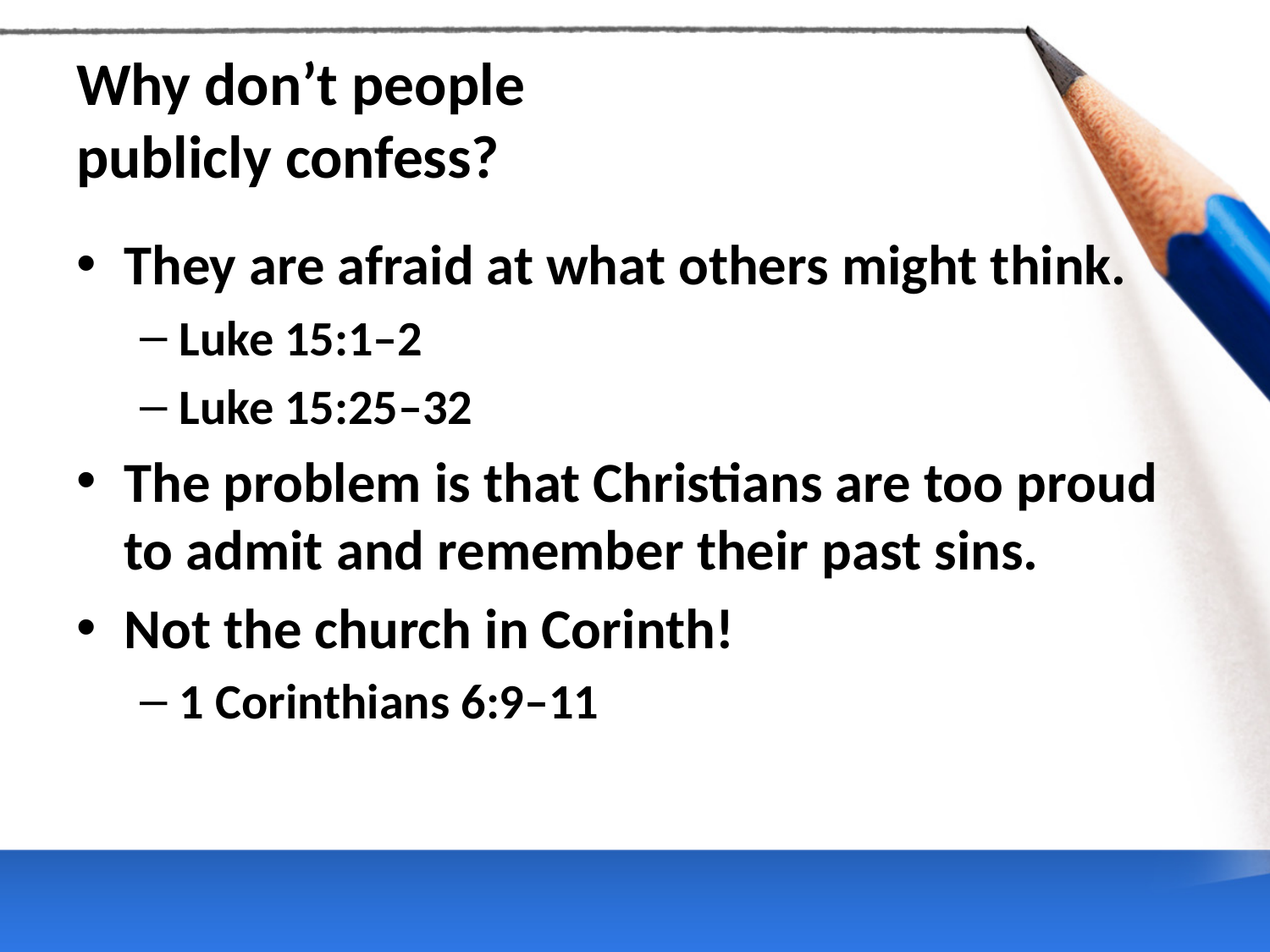

# Why don’t people publicly confess?
They are afraid at what others might think.
Luke 15:1–2
Luke 15:25–32
The problem is that Christians are too proud to admit and remember their past sins.
Not the church in Corinth!
1 Corinthians 6:9–11